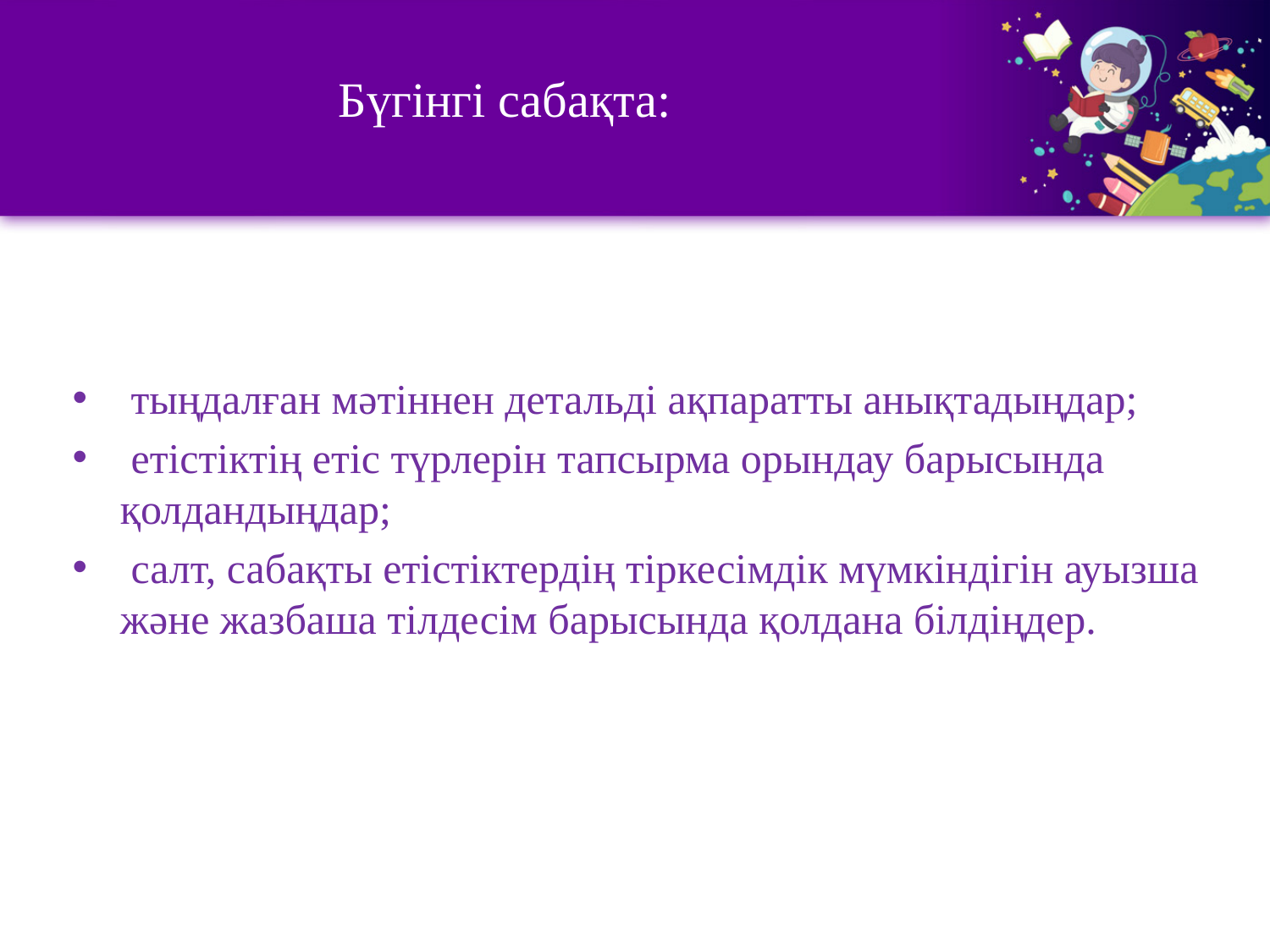

# Бүгінгі сабақта:

 тыңдалған мәтіннен детальді ақпаратты анықтадыңдар;
 етістіктің етіс түрлерін тапсырма орындау барысында қолдандыңдар;
 салт, сабақты етістіктердің тіркесімдік мүмкіндігін ауызша және жазбаша тілдесім барысында қолдана білдіңдер.